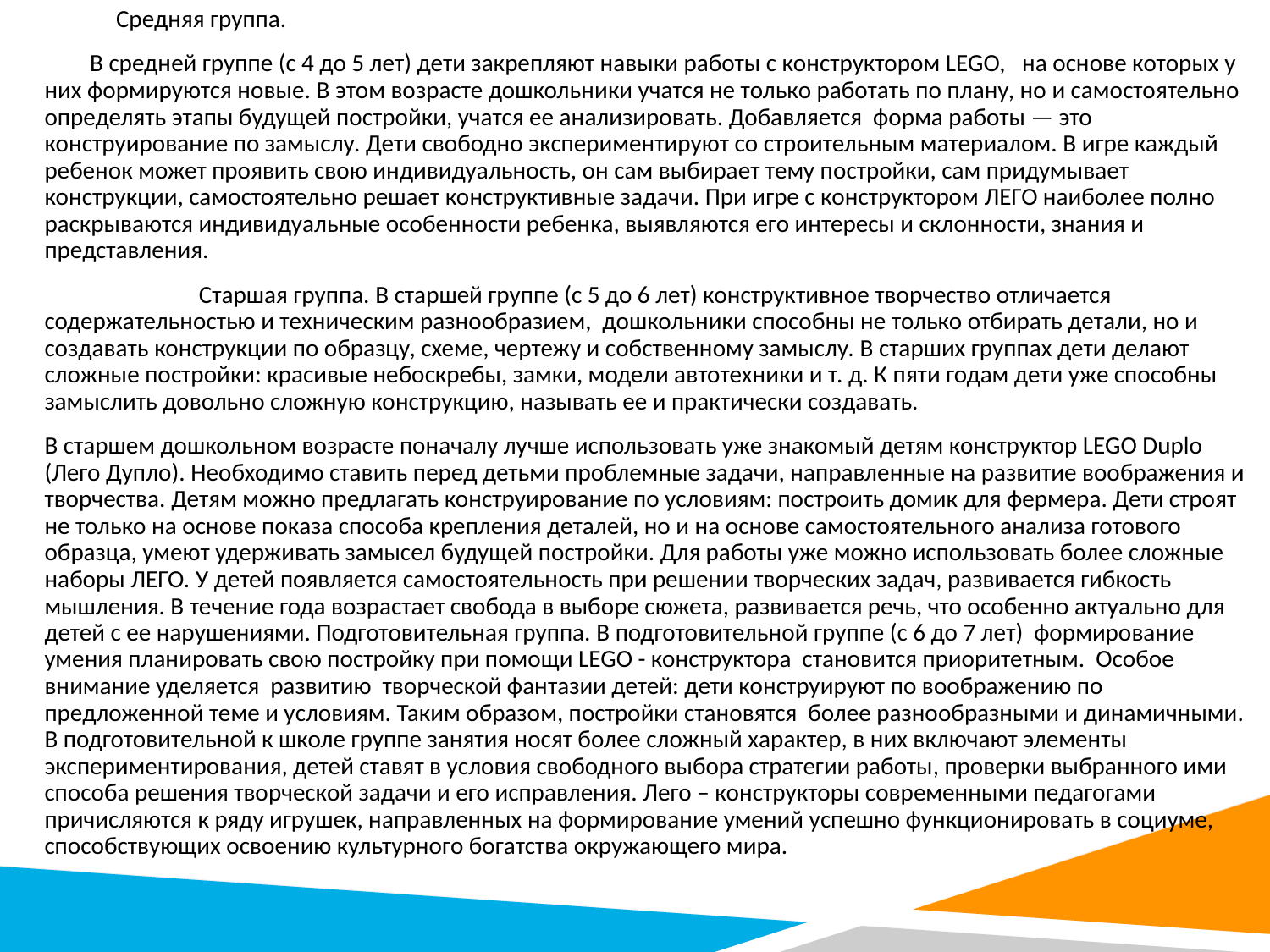

Средняя группа.
              В средней группе (с 4 до 5 лет) дети закрепляют навыки работы с конструктором LEGO,   на основе которых у них формируются новые. В этом возрасте дошкольники учатся не только работать по плану, но и самостоятельно определять этапы будущей постройки, учатся ее анализировать. Добавляется  форма работы — это конструирование по замыслу. Дети свободно экспериментируют со строительным материалом. В игре каждый ребенок может проявить свою индивидуальность, он сам выбирает тему постройки, сам придумывает конструкции, самостоятельно решает конструктивные задачи. При игре с конструктором ЛЕГО наиболее полно раскрываются индивидуальные особенности ребенка, выявляются его интересы и склонности, знания и представления.
		     Старшая группа. В старшей группе (с 5 до 6 лет) конструктивное творчество отличается содержательностью и техническим разнообразием,  дошкольники способны не только отбирать детали, но и создавать конструкции по образцу, схеме, чертежу и собственному замыслу. В старших группах дети делают сложные постройки: красивые небоскребы, замки, модели автотехники и т. д. К пяти годам дети уже способны замыслить довольно сложную конструкцию, называть ее и практически создавать.
	В старшем дошкольном возрасте поначалу лучше использовать уже знакомый детям конструктор LEGO Duplo (Лего Дупло). Необходимо ставить перед детьми проблемные задачи, направленные на развитие воображения и творчества. Детям можно предлагать конструирование по условиям: построить домик для фермера. Дети строят не только на основе показа способа крепления деталей, но и на основе самостоятельного анализа готового образца, умеют удерживать замысел будущей постройки. Для работы уже можно использовать более сложные наборы ЛЕГО. У детей появляется самостоятельность при решении творческих задач, развивается гибкость мышления. В течение года возрастает свобода в выборе сюжета, развивается речь, что особенно актуально для детей с ее нарушениями. Подготовительная группа. В подготовительной группе (с 6 до 7 лет)  формирование умения планировать свою постройку при помощи LEGO - конструктора  становится приоритетным.  Особое внимание уделяется  развитию  творческой фантазии детей: дети конструируют по воображению по предложенной теме и условиям. Таким образом, постройки становятся  более разнообразными и динамичными. В подготовительной к школе группе занятия носят более сложный характер, в них включают элементы экспериментирования, детей ставят в условия свободного выбора стратегии работы, проверки выбранного ими способа решения творческой задачи и его исправления. Лего – конструкторы современными педагогами причисляются к ряду игрушек, направленных на формирование умений успешно функционировать в социуме, способствующих освоению культурного богатства окружающего мира.
#